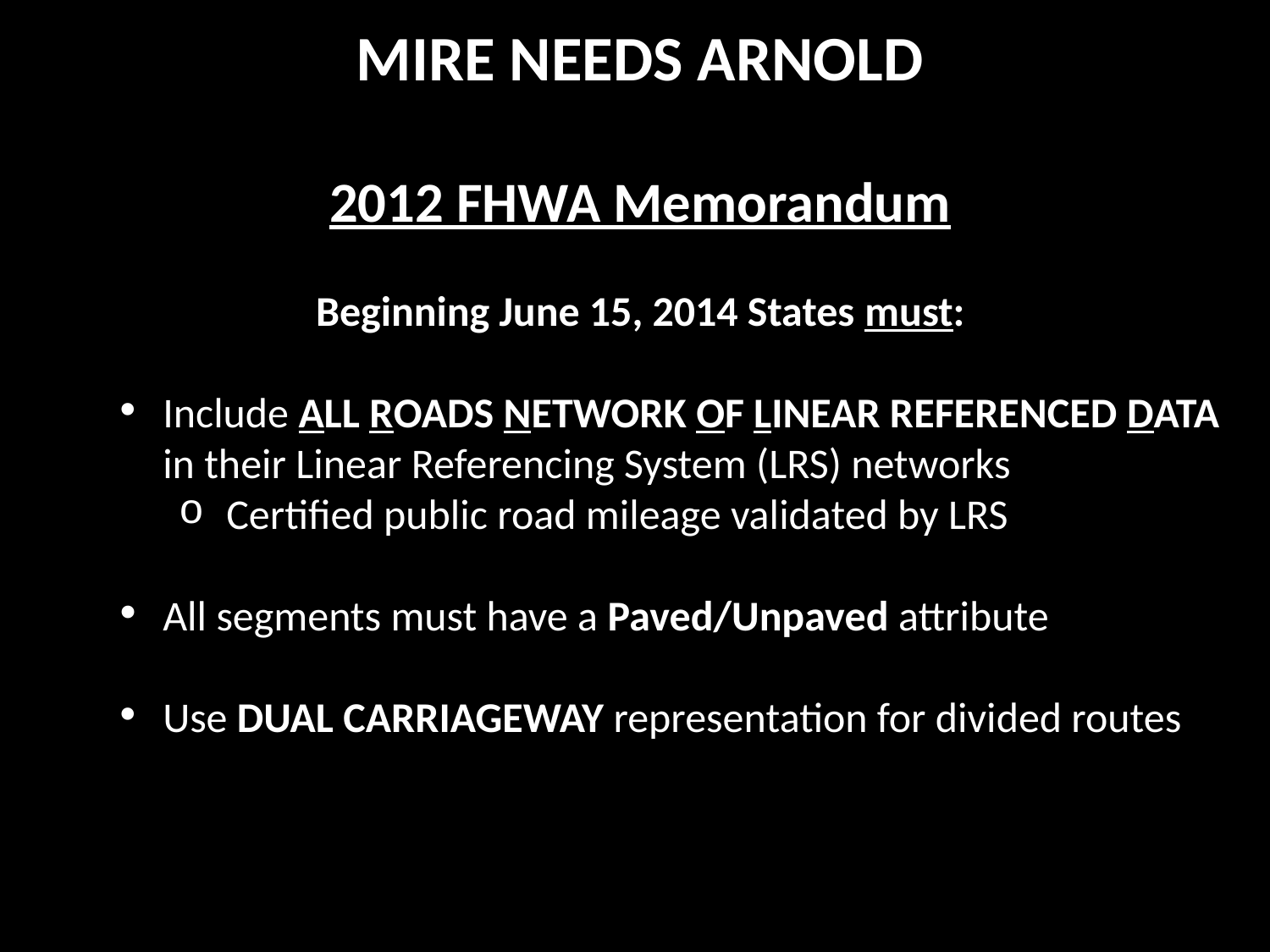

MIRE NEEDS ARNOLD

2012 FHWA Memorandum

Beginning June 15, 2014 States must:

Include ALL ROADS NETWORK OF LINEAR REFERENCED DATA
     in their Linear Referencing System (LRS) networks
Certified public road mileage validated by LRS

All segments must have a Paved/Unpaved attribute

Use DUAL CARRIAGEWAY representation for divided routes